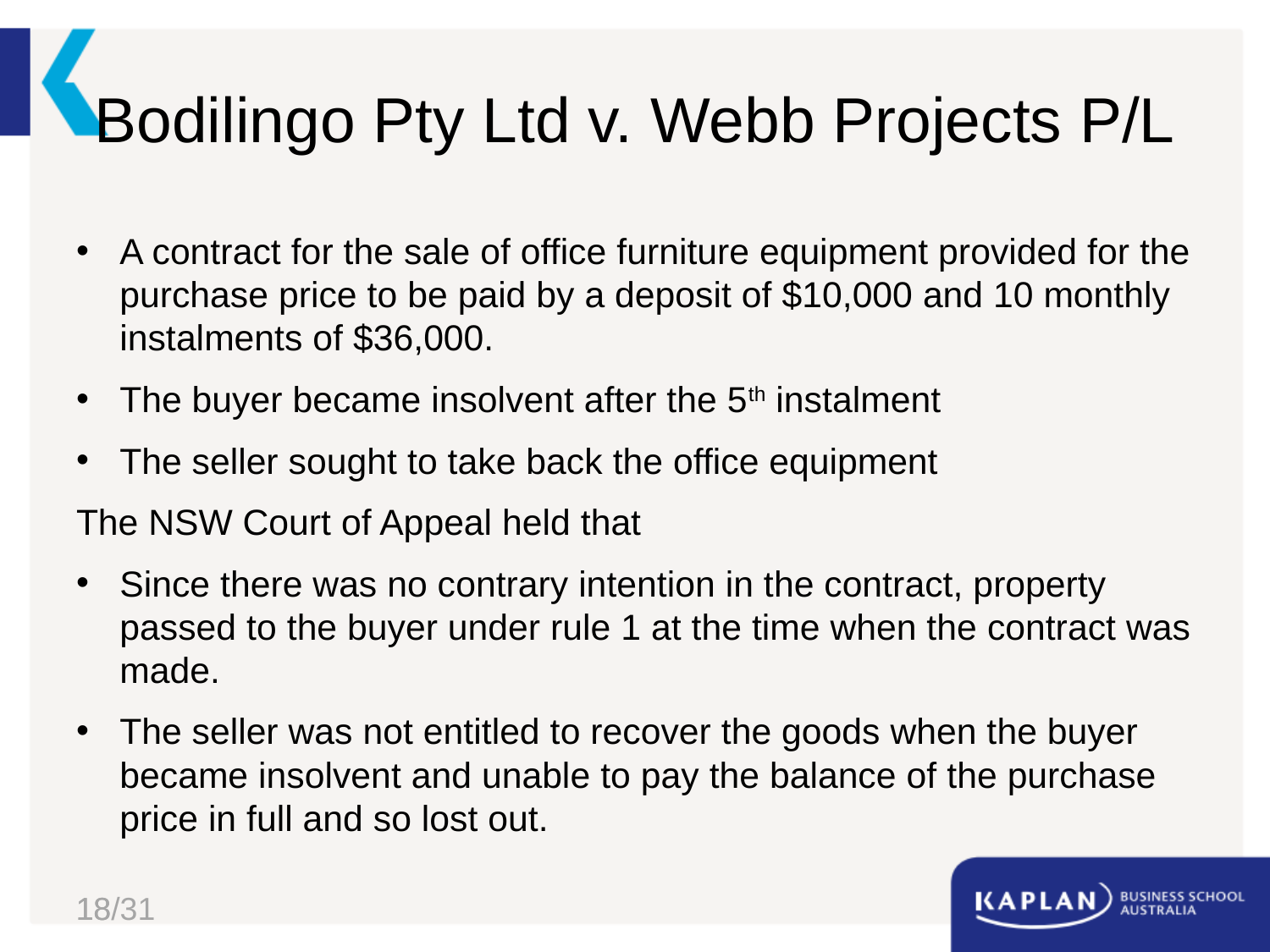

# Bodilingo Pty Ltd v. Webb Projects P/L
A contract for the sale of office furniture equipment provided for the purchase price to be paid by a deposit of $10,000 and 10 monthly instalments of $36,000.
The buyer became insolvent after the 5th instalment
The seller sought to take back the office equipment
The NSW Court of Appeal held that
Since there was no contrary intention in the contract, property passed to the buyer under rule 1 at the time when the contract was made.
The seller was not entitled to recover the goods when the buyer became insolvent and unable to pay the balance of the purchase price in full and so lost out.

18